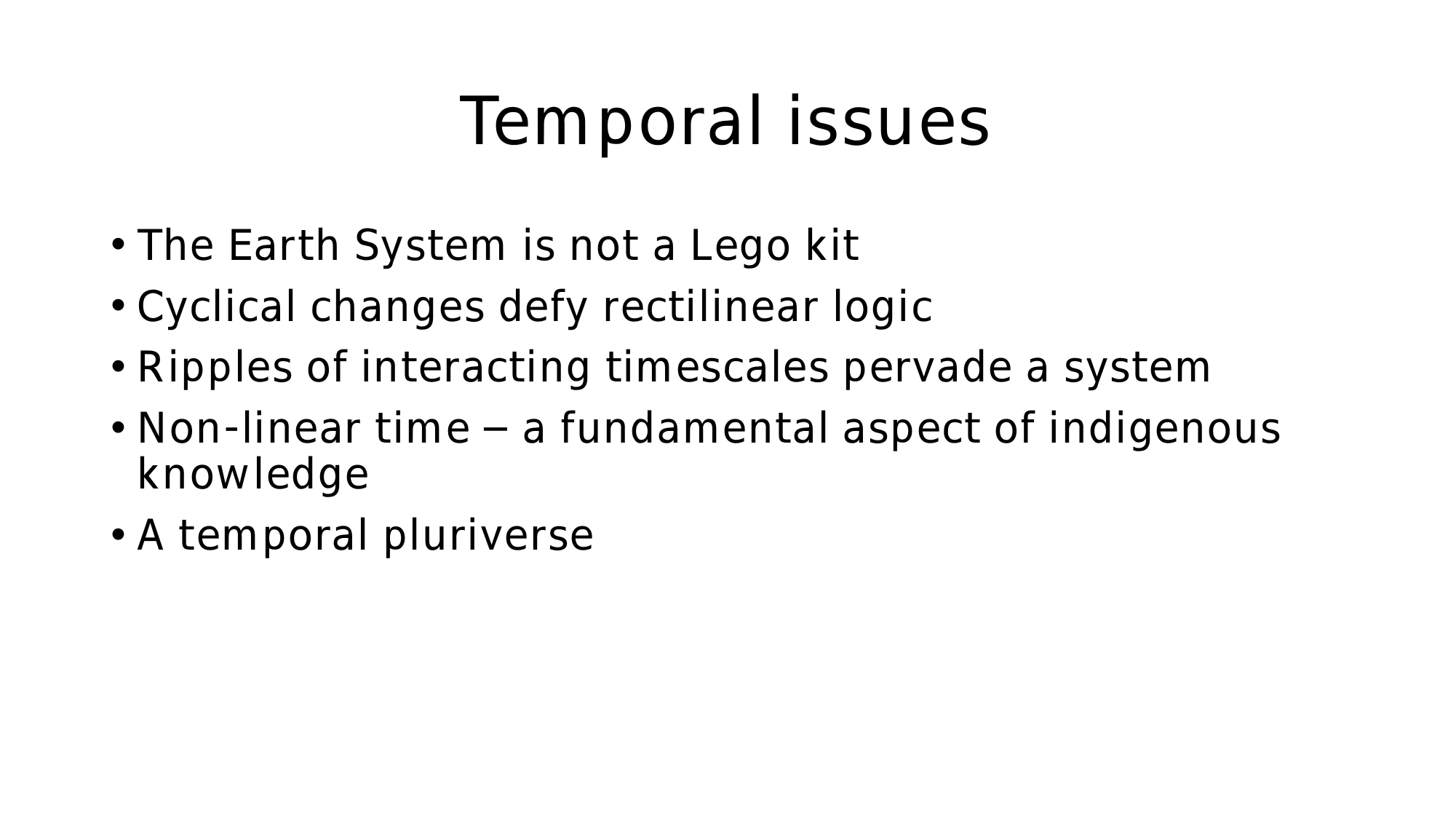

# Temporal issues
The Earth System is not a Lego kit
Cyclical changes defy rectilinear logic
Ripples of interacting timescales pervade a system
Non-linear time – a fundamental aspect of indigenous knowledge
A temporal pluriverse